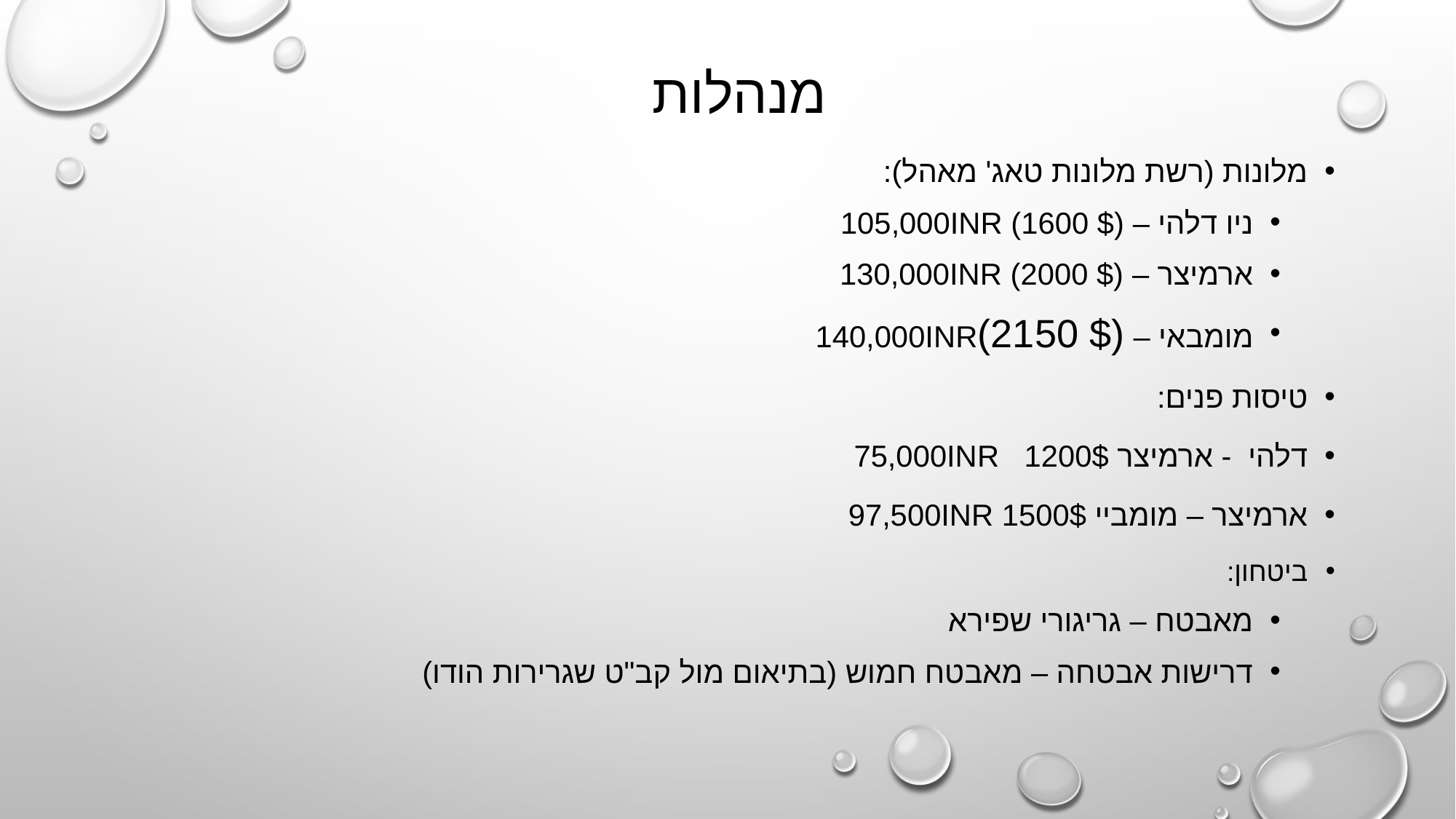

# מנהלות
מלונות (רשת מלונות טאג' מאהל):
ניו דלהי – 105,000INR (1600 $)
ארמיצר – 130,000INR (2000 $)
מומבאי – 140,000INR(2150 $)
טיסות פנים:
דלהי  - ארמיצר 75,000INR   1200$
ארמיצר – מומביי 97,500INr 1500$
ביטחון:
מאבטח – גריגורי שפירא
דרישות אבטחה – מאבטח חמוש (בתיאום מול קב"ט שגרירות הודו)